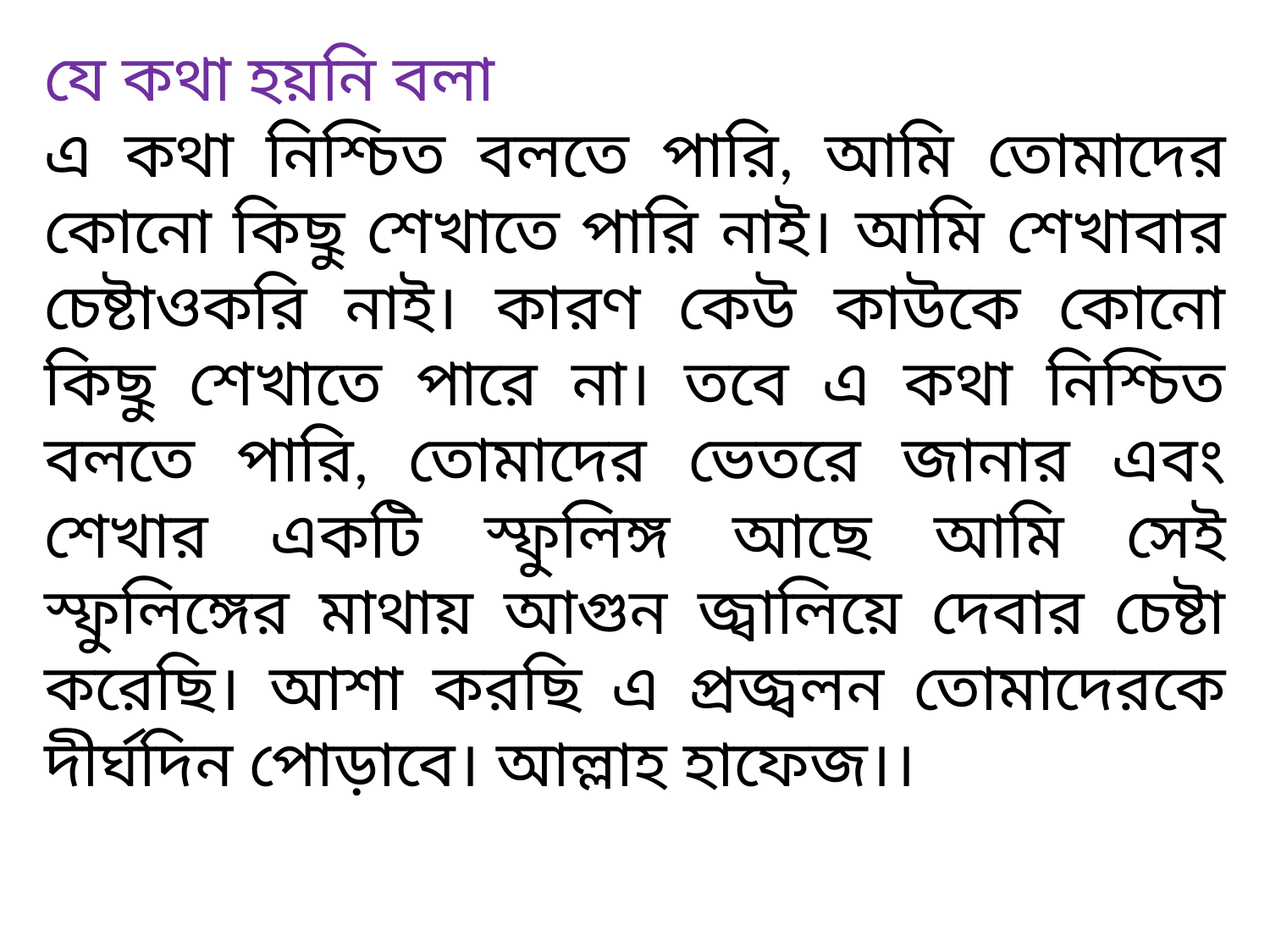

যে কথা হয়নি বলা
এ কথা নিশ্চিত বলতে পারি, আমি তোমাদের কোনো কিছু শেখাতে পারি নাই। আমি শেখাবার চেষ্টাওকরি নাই। কারণ কেউ কাউকে কোনো কিছু শেখাতে পারে না। তবে এ কথা নিশ্চিত বলতে পারি, তোমাদের ভেতরে জানার এবং শেখার একটি স্ফুলিঙ্গ আছে আমি সেই স্ফুলিঙ্গের মাথায় আগুন জ্বালিয়ে দেবার চেষ্টা করেছি। আশা করছি এ প্রজ্বলন তোমাদেরকে দীর্ঘদিন পোড়াবে। আল্লাহ হাফেজ।।